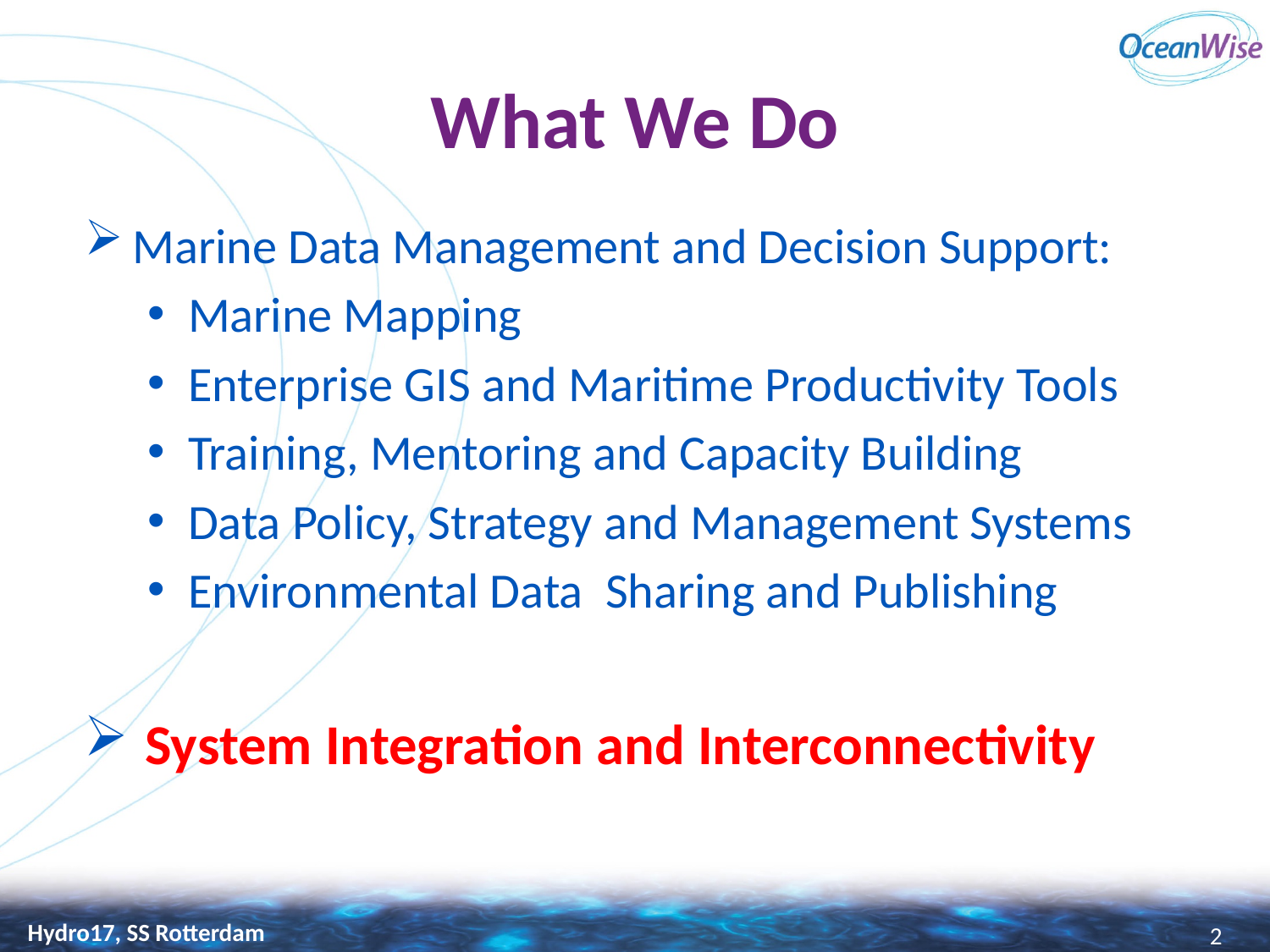

# What We Do
Marine Data Management and Decision Support:
Marine Mapping
Enterprise GIS and Maritime Productivity Tools
Training, Mentoring and Capacity Building
Data Policy, Strategy and Management Systems
Environmental Data  Sharing and Publishing

 System Integration and Interconnectivity
Hydro17, SS Rotterdam
2